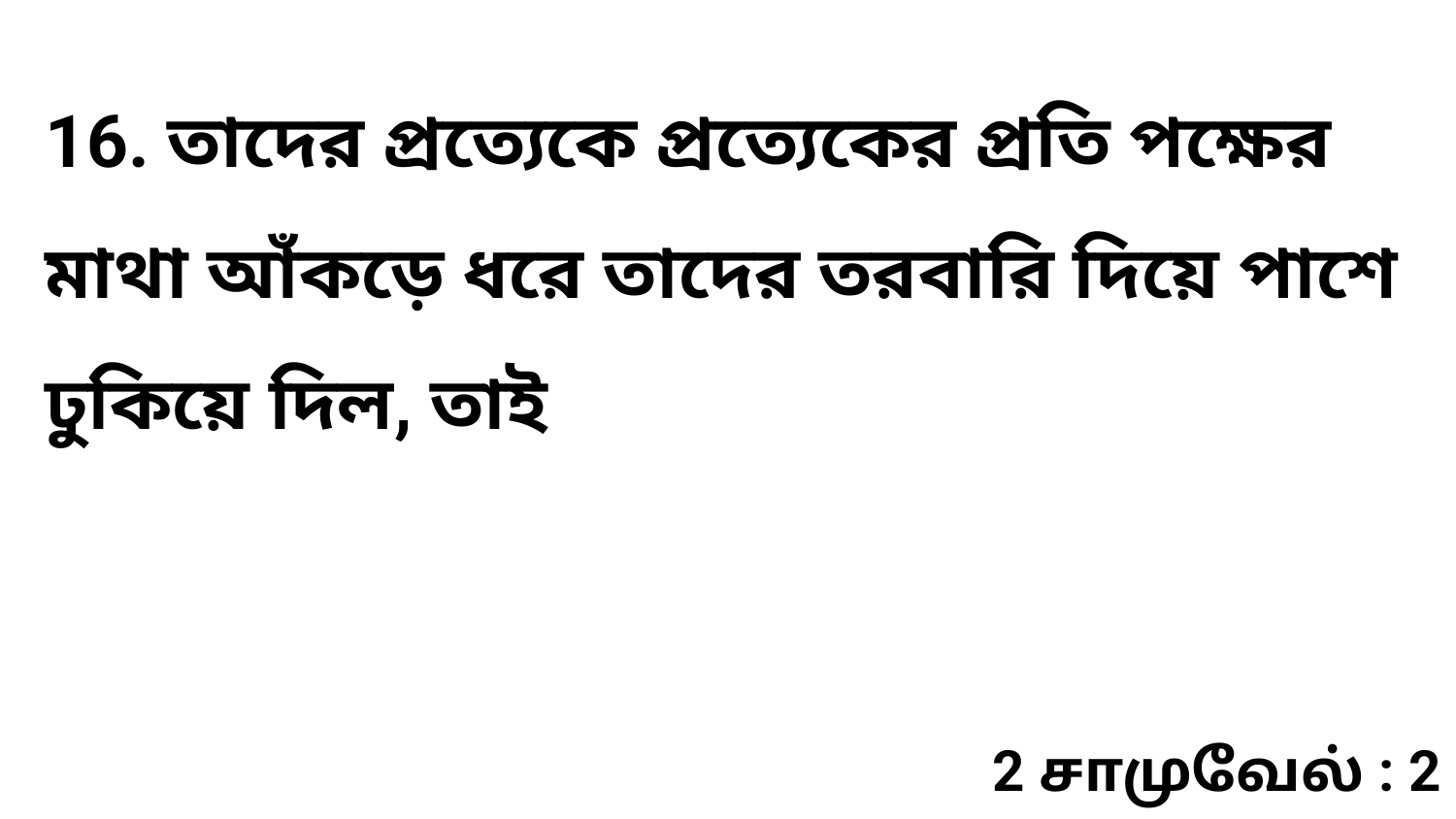

16. তাদের প্রত্যেকে প্রত্যেকের প্রতি পক্ষের মাথা আঁকড়ে ধরে তাদের তরবারি দিয়ে পাশে ঢুকিয়ে দিল, তাই
2 சாமுவேல் : 2